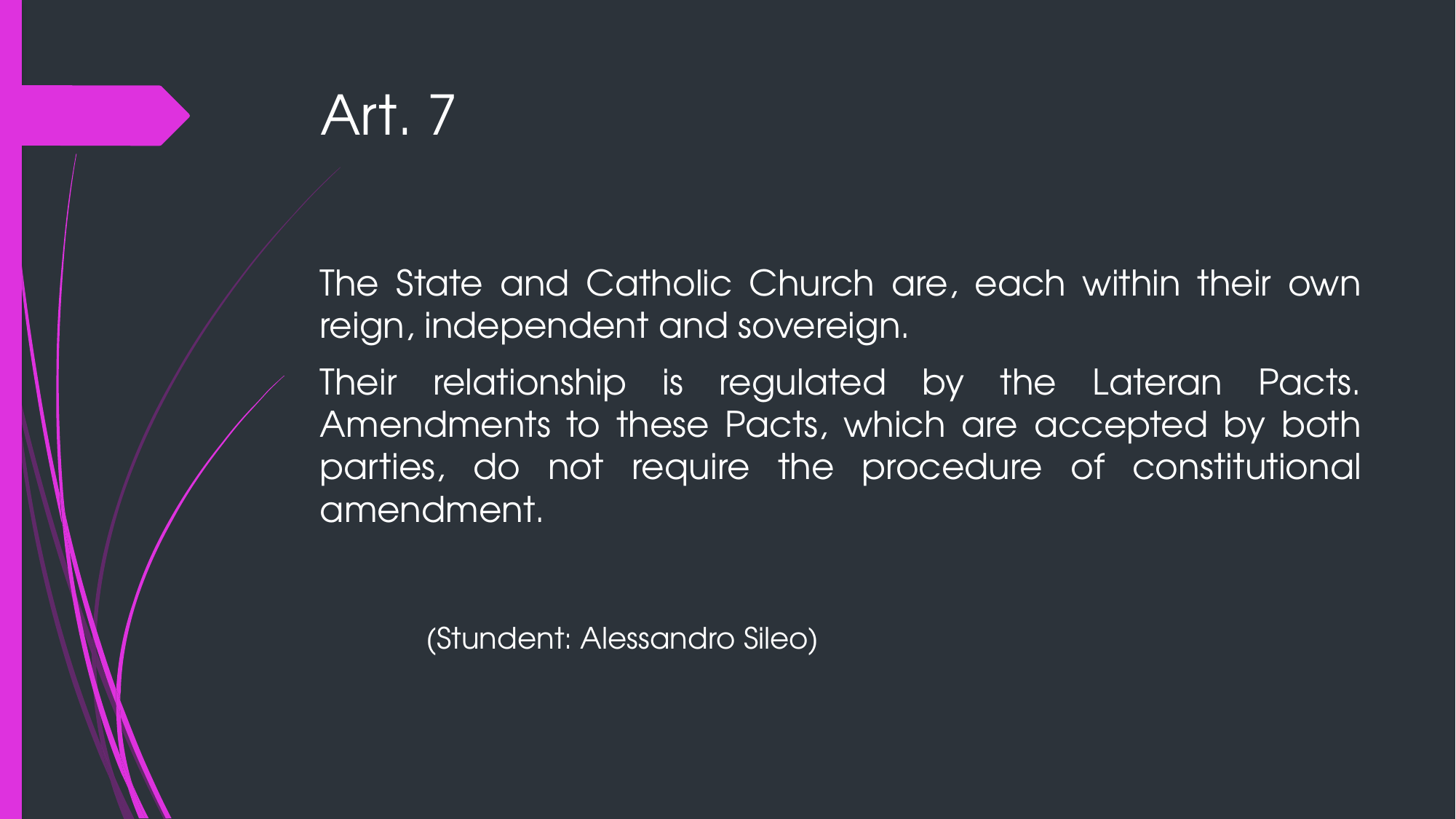

# Art. 7
The State and Catholic Church are, each within their own reign, independent and sovereign.
Their relationship is regulated by the Lateran Pacts. Amendments to these Pacts, which are accepted by both parties, do not require the procedure of constitutional amendment.

											(Stundent: Alessandro Sileo)